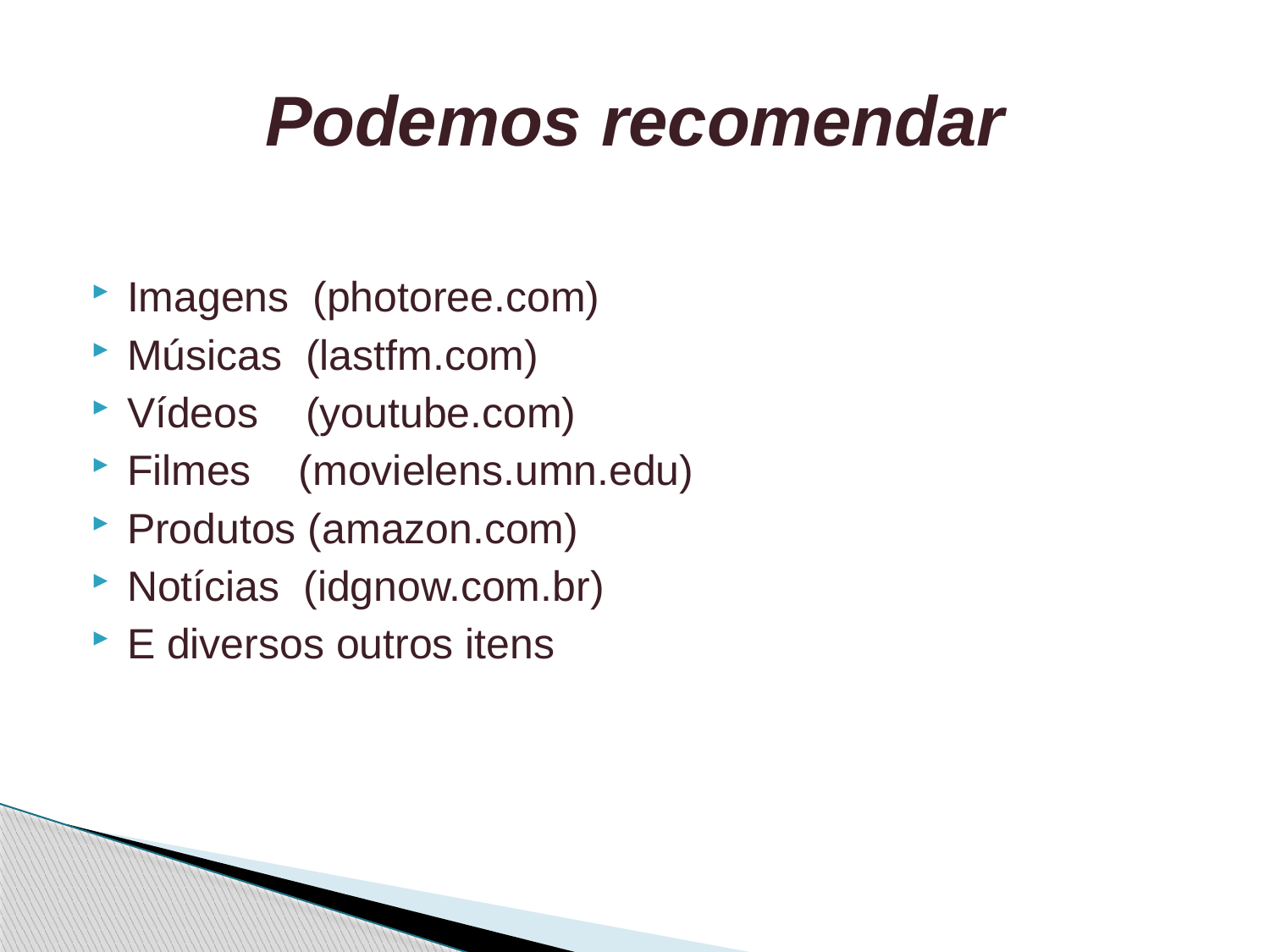

# Podemos recomendar

Imagens  (photoree.com)
Músicas  (lastfm.com)
Vídeos    (youtube.com)
Filmes    (movielens.umn.edu)
Produtos (amazon.com)
Notícias  (idgnow.com.br)
E diversos outros itens